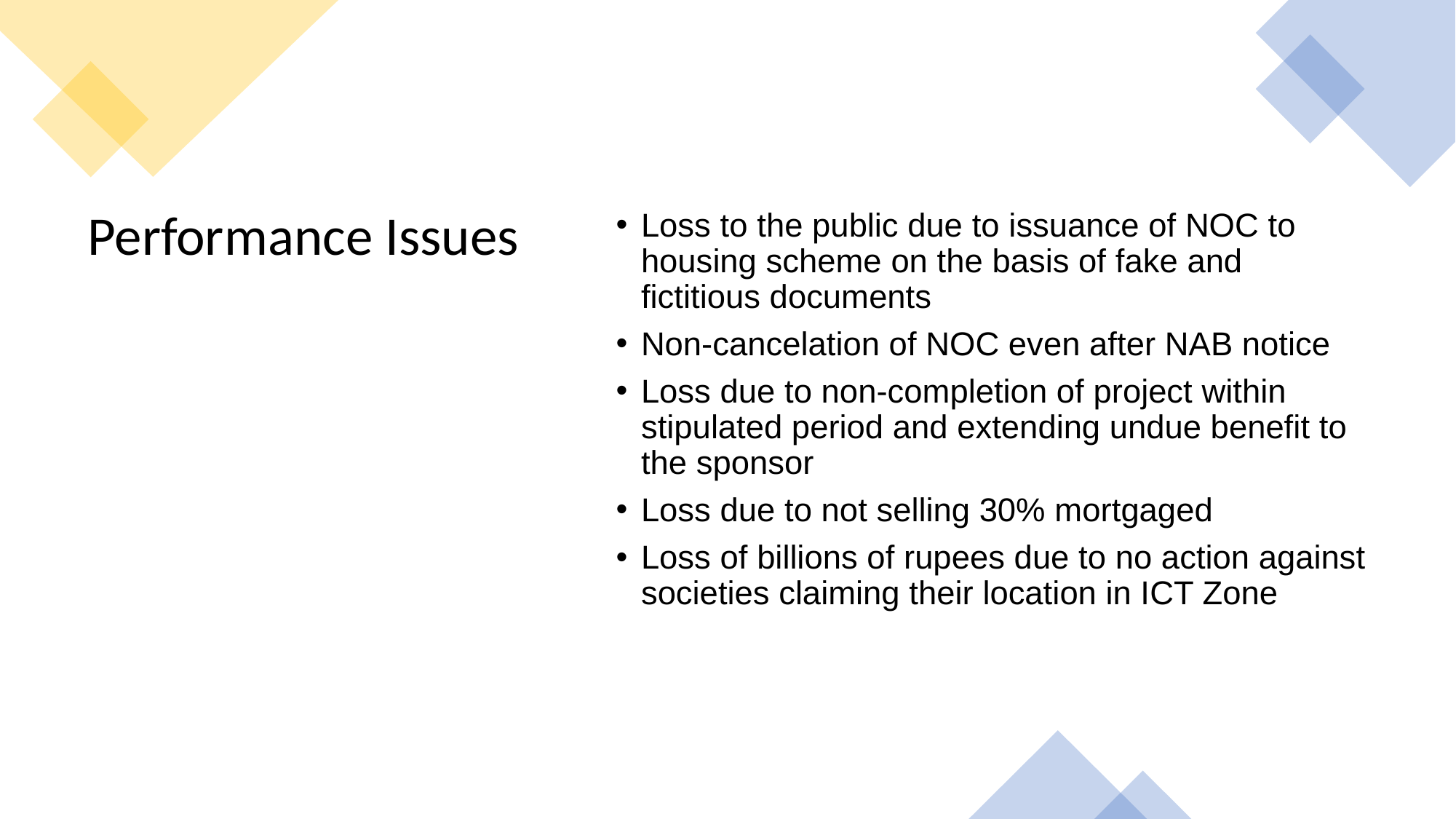

Loss to the public due to issuance of NOC to housing scheme on the basis of fake and fictitious documents
Non-cancelation of NOC even after NAB notice
Loss due to non-completion of project within stipulated period and extending undue benefit to the sponsor
Loss due to not selling 30% mortgaged
Loss of billions of rupees due to no action against societies claiming their location in ICT Zone
# Performance Issues